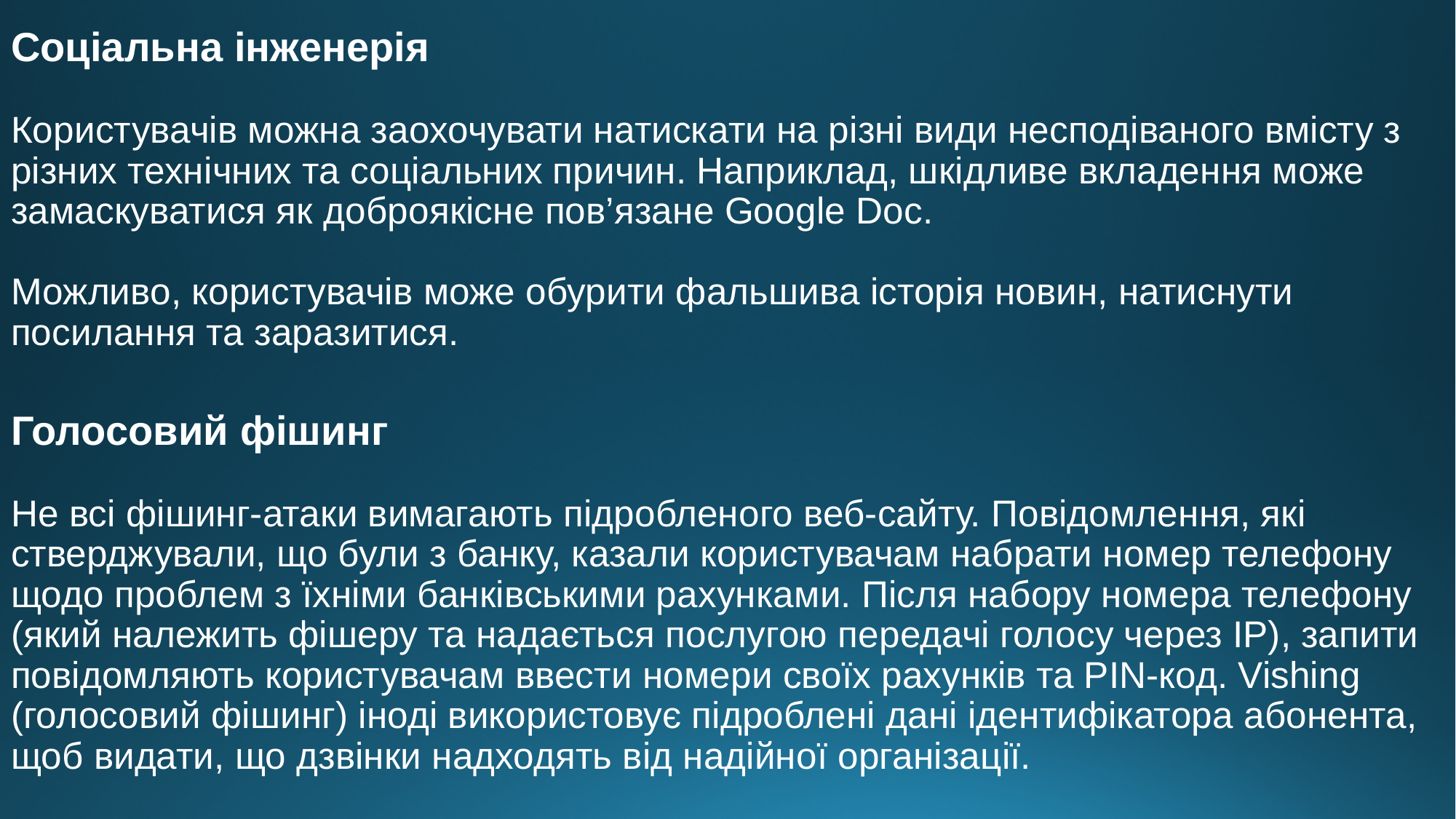

Соціальна інженерія
Користувачів можна заохочувати натискати на різні види несподіваного вмісту з різних технічних та соціальних причин. Наприклад, шкідливе вкладення може замаскуватися як доброякісне пов’язане Google Doc.
Можливо, користувачів може обурити фальшива історія новин, натиснути посилання та заразитися.
Голосовий фішинг
Не всі фішинг-атаки вимагають підробленого веб-сайту. Повідомлення, які стверджували, що були з банку, казали користувачам набрати номер телефону щодо проблем з їхніми банківськими рахунками. Після набору номера телефону (який належить фішеру та надається послугою передачі голосу через IP), запити повідомляють користувачам ввести номери своїх рахунків та PIN-код. Vishing (голосовий фішинг) іноді використовує підроблені дані ідентифікатора абонента, щоб видати, що дзвінки надходять від надійної організації.